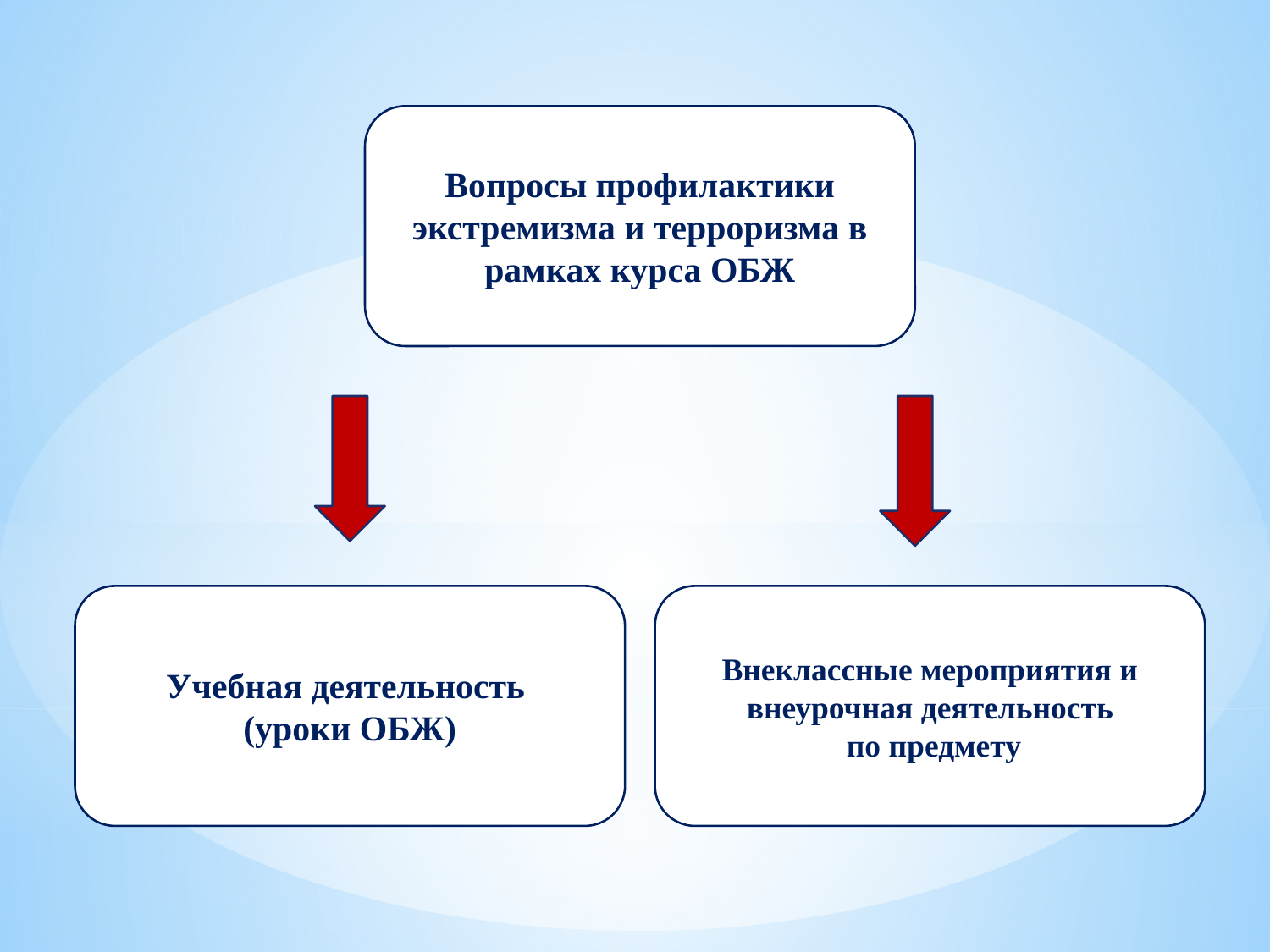

Вопросы профилактики экстремизма и терроризма в рамках курса ОБЖ

Учебная деятельность
(уроки ОБЖ)
Внеклассные мероприятия и внеурочная деятельность
 по предмету